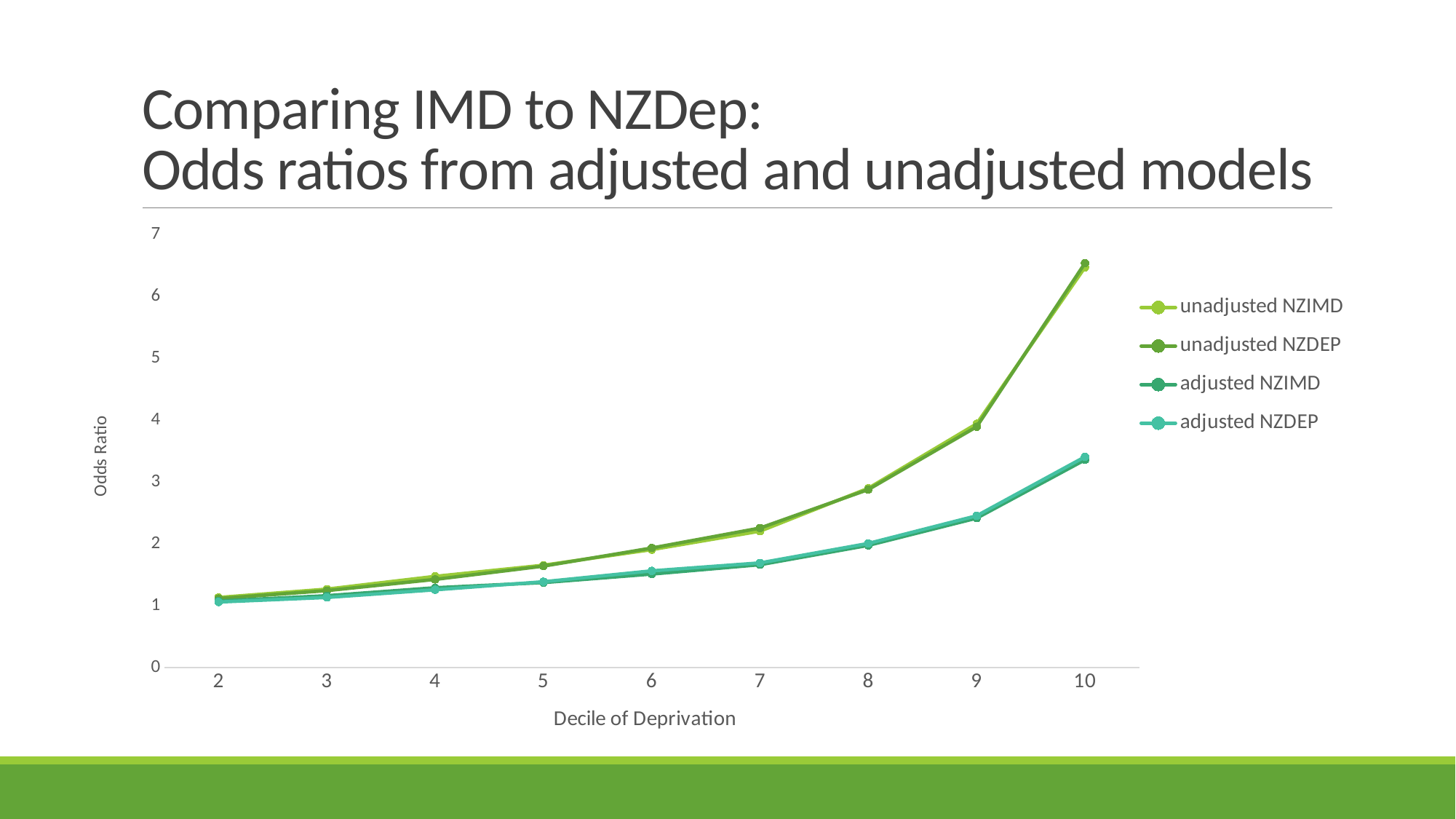

# Comparing IMD to NZDep: Odds ratios from adjusted and unadjusted models

### Chart

| Category | unadjusted | unadjusted | adjusted | adjusted |
|---|---|---|---|---|
| 2 | 1.134411 | 1.116857 | 1.076487 | 1.060684 |
| 3 | 1.269229 | 1.245107 | 1.163039 | 1.134646 |
| 4 | 1.475787 | 1.426675 | 1.291206 | 1.258277 |
| 5 | 1.655899 | 1.641415 | 1.374874 | 1.388961 |
| 6 | 1.907673 | 1.933644 | 1.512386 | 1.564281 |
| 7 | 2.205967 | 2.256572 | 1.663798 | 1.693317 |
| 8 | 2.899577 | 2.879217 | 1.976959 | 2.008226 |
| 9 | 3.941818 | 3.893736 | 2.416409 | 2.454707 |
| 10 | 6.471699 | 6.538898 | 3.359229 | 3.407793 |